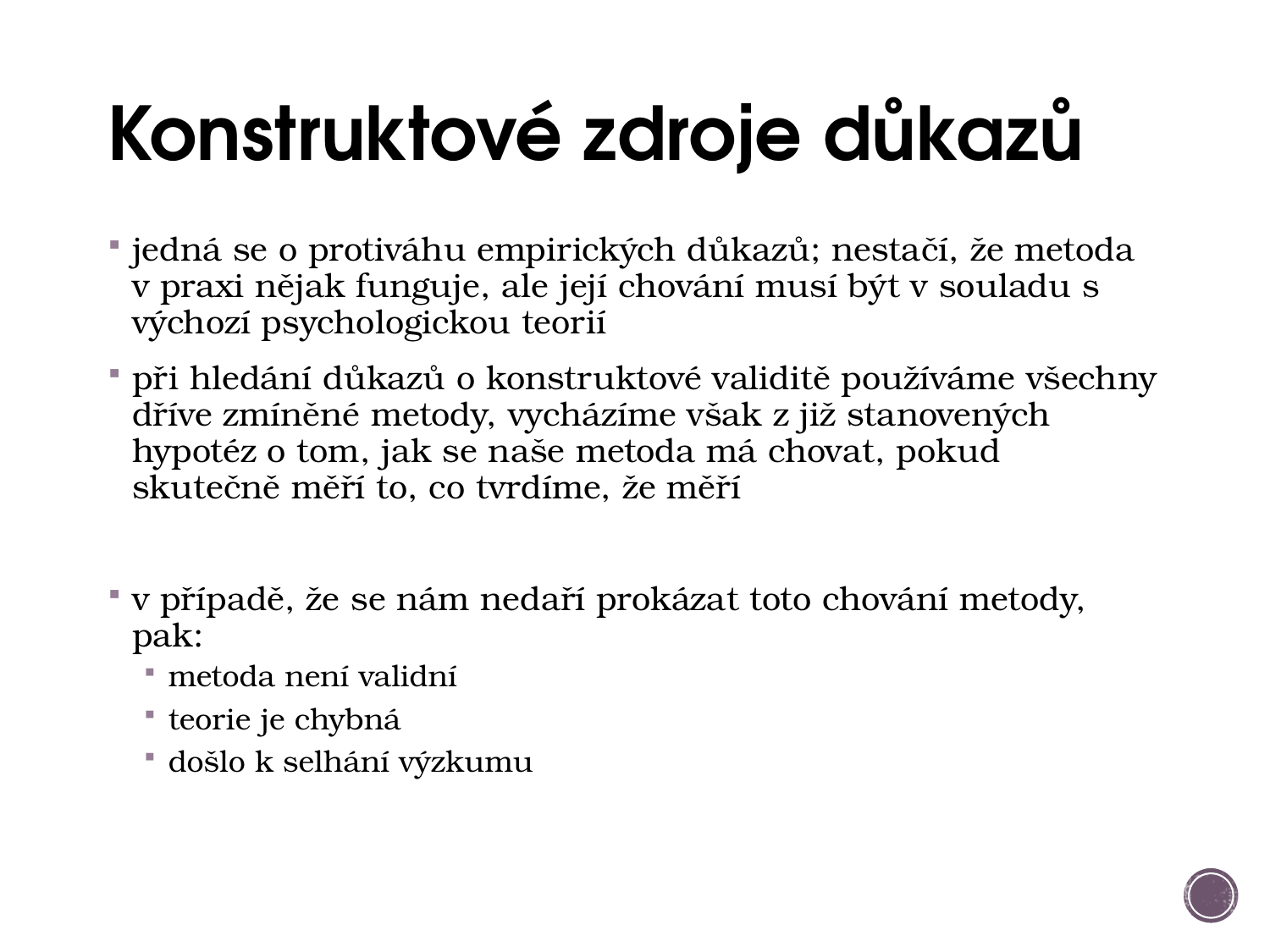

# Konstruktové zdroje důkazů
jedná se o protiváhu empirických důkazů; nestačí, že metoda v praxi nějak funguje, ale její chování musí být v souladu s výchozí psychologickou teorií
při hledání důkazů o konstruktové validitě používáme všechny dříve zmíněné metody, vycházíme však z již stanovených hypotéz o tom, jak se naše metoda má chovat, pokud skutečně měří to, co tvrdíme, že měří

v případě, že se nám nedaří prokázat toto chování metody, pak:
metoda není validní
teorie je chybná
došlo k selhání výzkumu